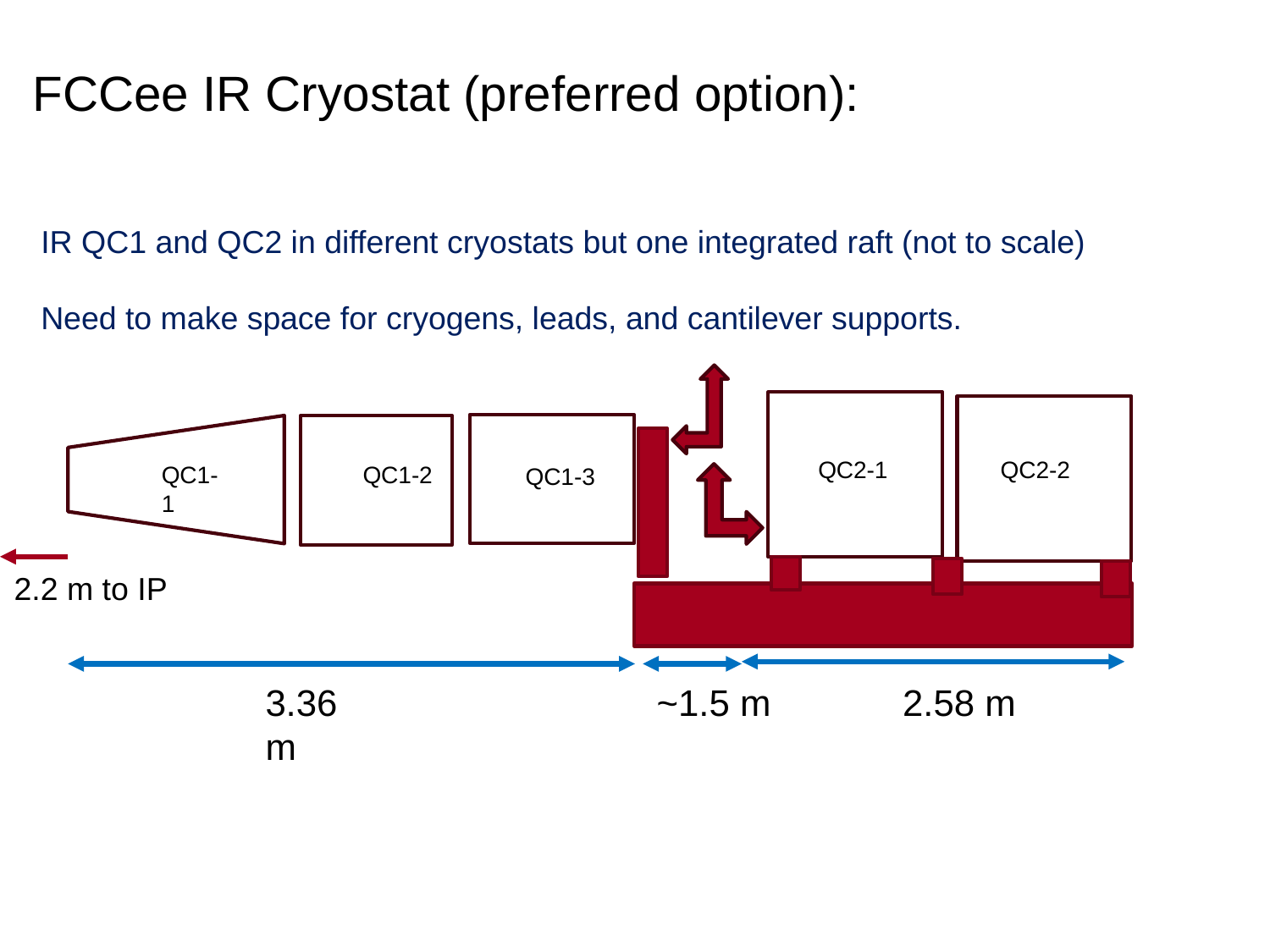

FCCee IR Cryostat (preferred option):

IR QC1 and QC2 in different cryostats but one integrated raft (not to scale)

Need to make space for cryogens, leads, and cantilever supports.

QC2-1
QC2-2
QC1-1
QC1-2
QC1-3

2.2 m to IP

3.36 m
~1.5 m
2.58 m